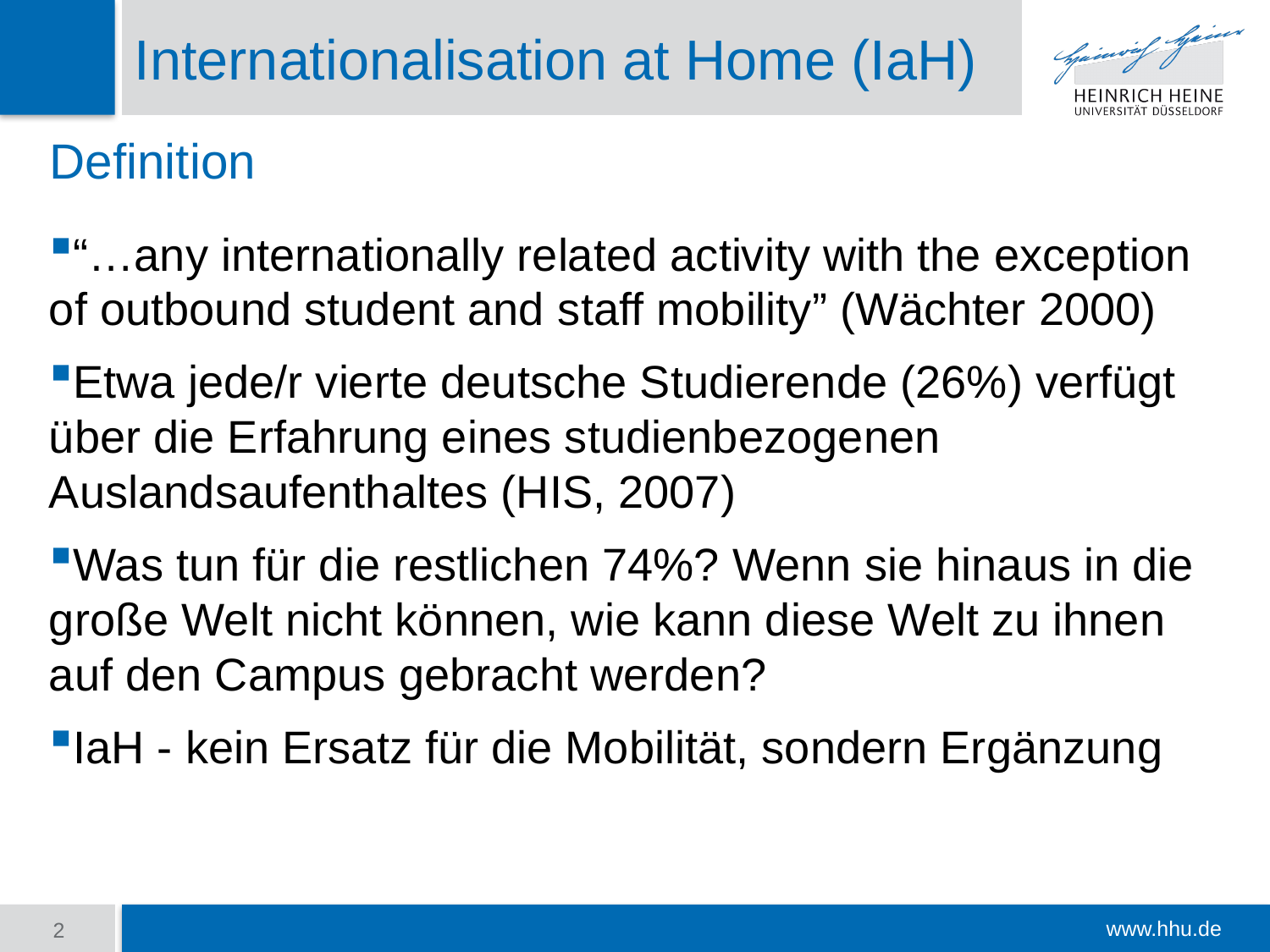

# Internationalisation at Home (IaH)
Definition
“…any internationally related activity with the exception of outbound student and staff mobility” (Wächter 2000)
Etwa jede/r vierte deutsche Studierende (26%) verfügt über die Erfahrung eines studienbezogenen Auslandsaufenthaltes (HIS, 2007)
Was tun für die restlichen 74%? Wenn sie hinaus in die große Welt nicht können, wie kann diese Welt zu ihnen auf den Campus gebracht werden?
IaH - kein Ersatz für die Mobilität, sondern Ergänzung
2